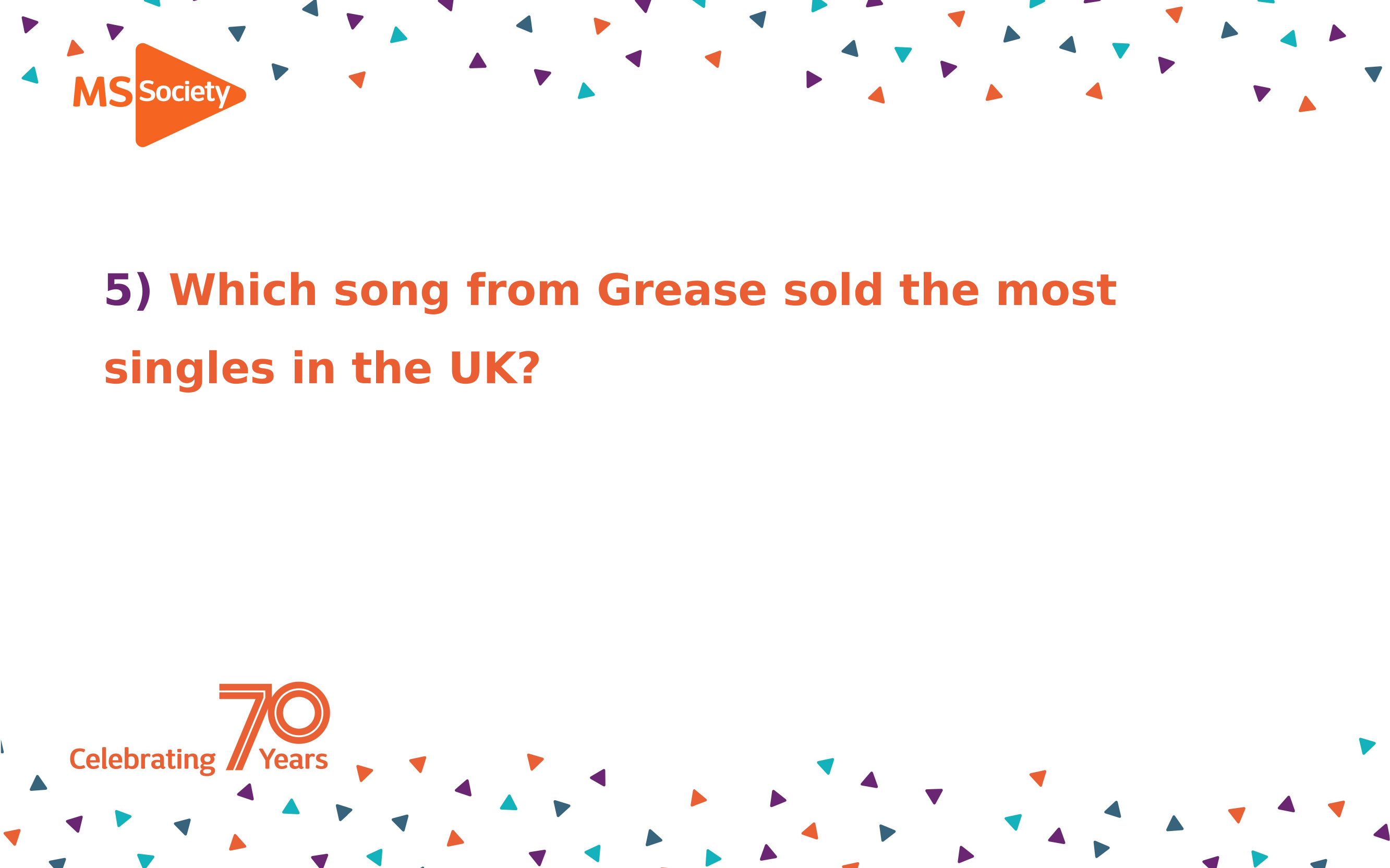

# 5) Which song from Grease sold the most singles in the UK?